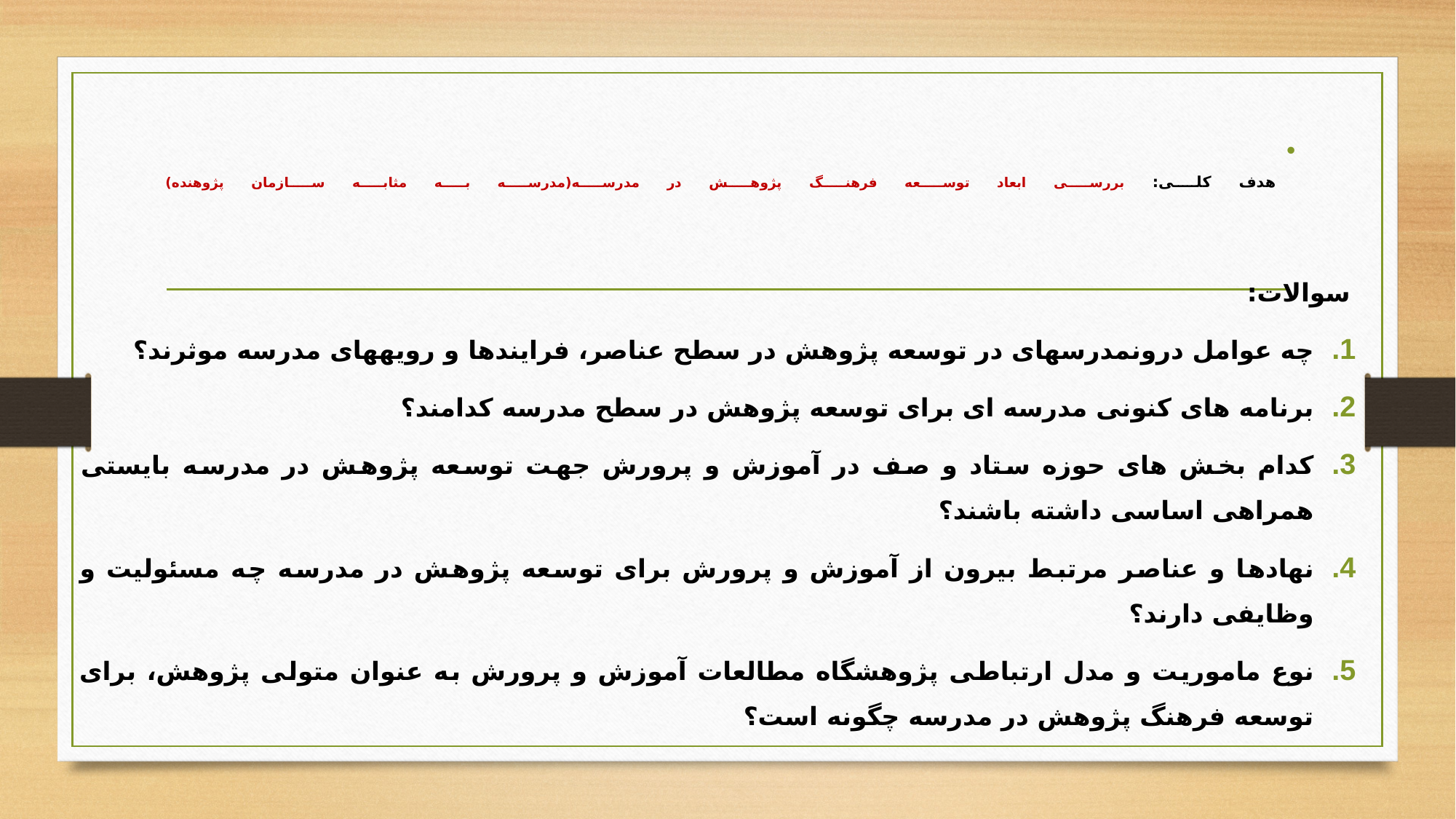

# هدف کلی: بررسی ابعاد توسعه فرهنگ پژوهش در مدرسه(مدرسه به مثابه سازمان پژوهنده)

سوالات:
چه عوامل درون­مدرسه­ای در توسعه پژوهش در سطح عناصر، فرایندها و رویه­های مدرسه موثرند؟
برنامه های کنونی مدرسه ای برای توسعه پژوهش­ در سطح مدرسه کدامند؟
کدام بخش های حوزه ستاد و صف در آموزش و پرورش جهت توسعه پژوهش در مدرسه بایستی همراهی اساسی داشته باشند؟
نهادها و عناصر مرتبط بیرون از آموزش و پرورش برای توسعه پژوهش در مدرسه چه مسئولیت و وظایفی دارند؟
نوع ماموریت و مدل ارتباطی پژوهشگاه مطالعات آموزش و پرورش به عنوان متولی پژوهش، برای توسعه فرهنگ پژوهش در مدرسه چگونه است؟